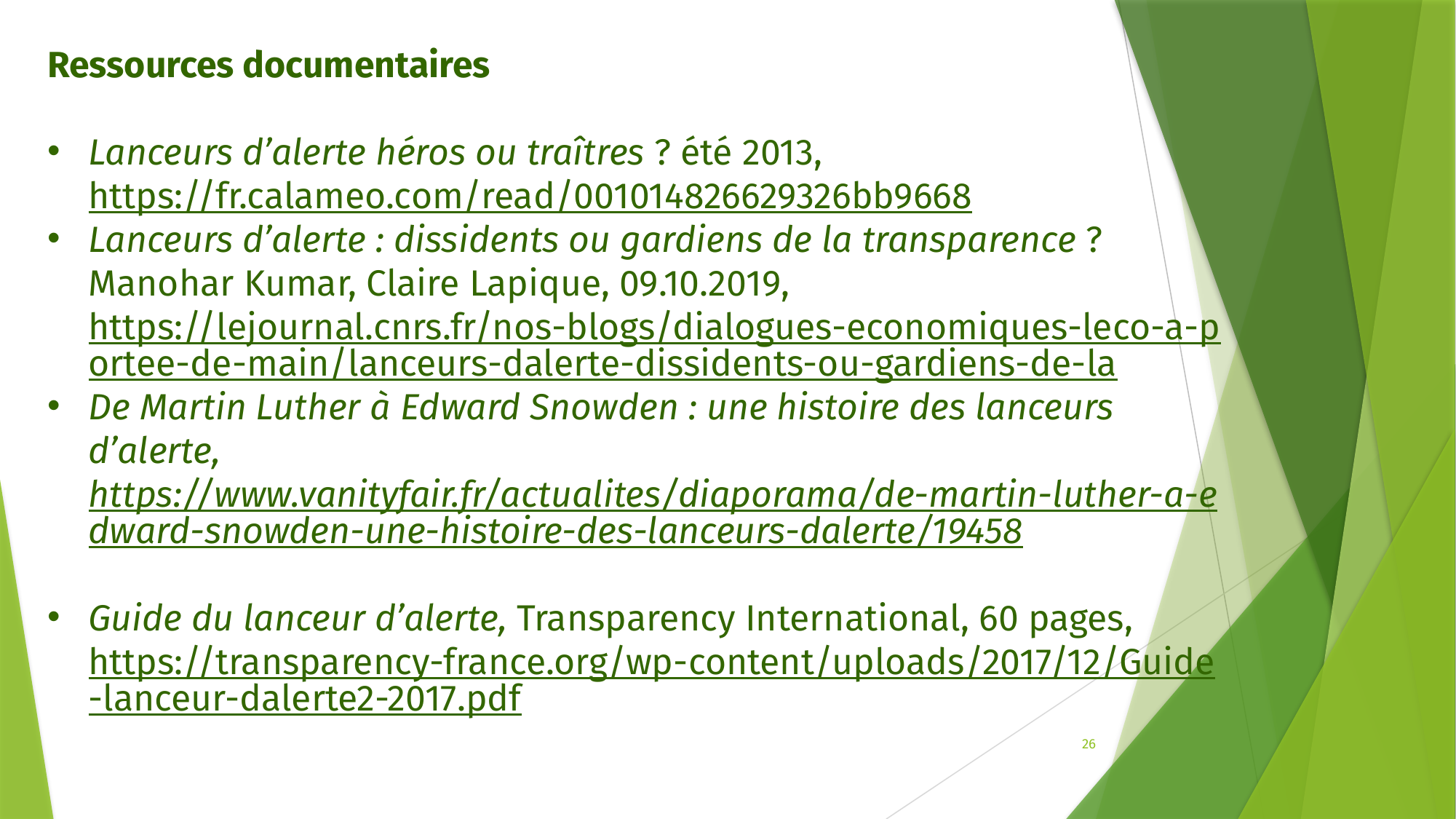

Ressources documentaires

Lanceurs d’alerte héros ou traîtres ? été 2013, https://fr.calameo.com/read/001014826629326bb9668
Lanceurs d’alerte : dissidents ou gardiens de la transparence ? Manohar Kumar, Claire Lapique, 09.10.2019, https://lejournal.cnrs.fr/nos-blogs/dialogues-economiques-leco-a-portee-de-main/lanceurs-dalerte-dissidents-ou-gardiens-de-la
De Martin Luther à Edward Snowden : une histoire des lanceurs d’alerte, https://www.vanityfair.fr/actualites/diaporama/de-martin-luther-a-edward-snowden-une-histoire-des-lanceurs-dalerte/19458
Guide du lanceur d’alerte, Transparency International, 60 pages, https://transparency-france.org/wp-content/uploads/2017/12/Guide-lanceur-dalerte2-2017.pdf

26